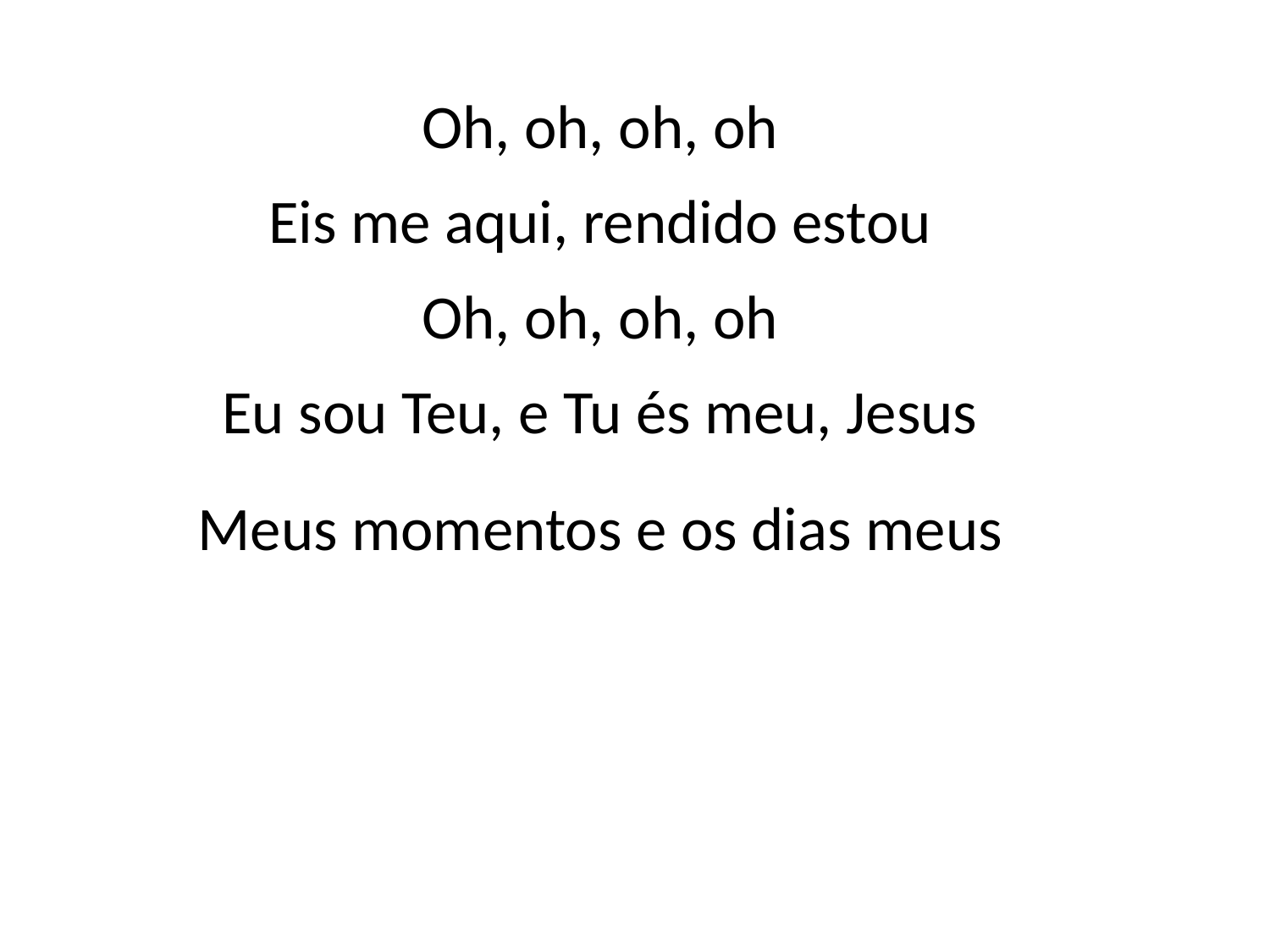

Oh, oh, oh, oh

Eis me aqui, rendido estou

Oh, oh, oh, oh

Eu sou Teu, e Tu és meu, Jesus

Meus momentos e os dias meus

#